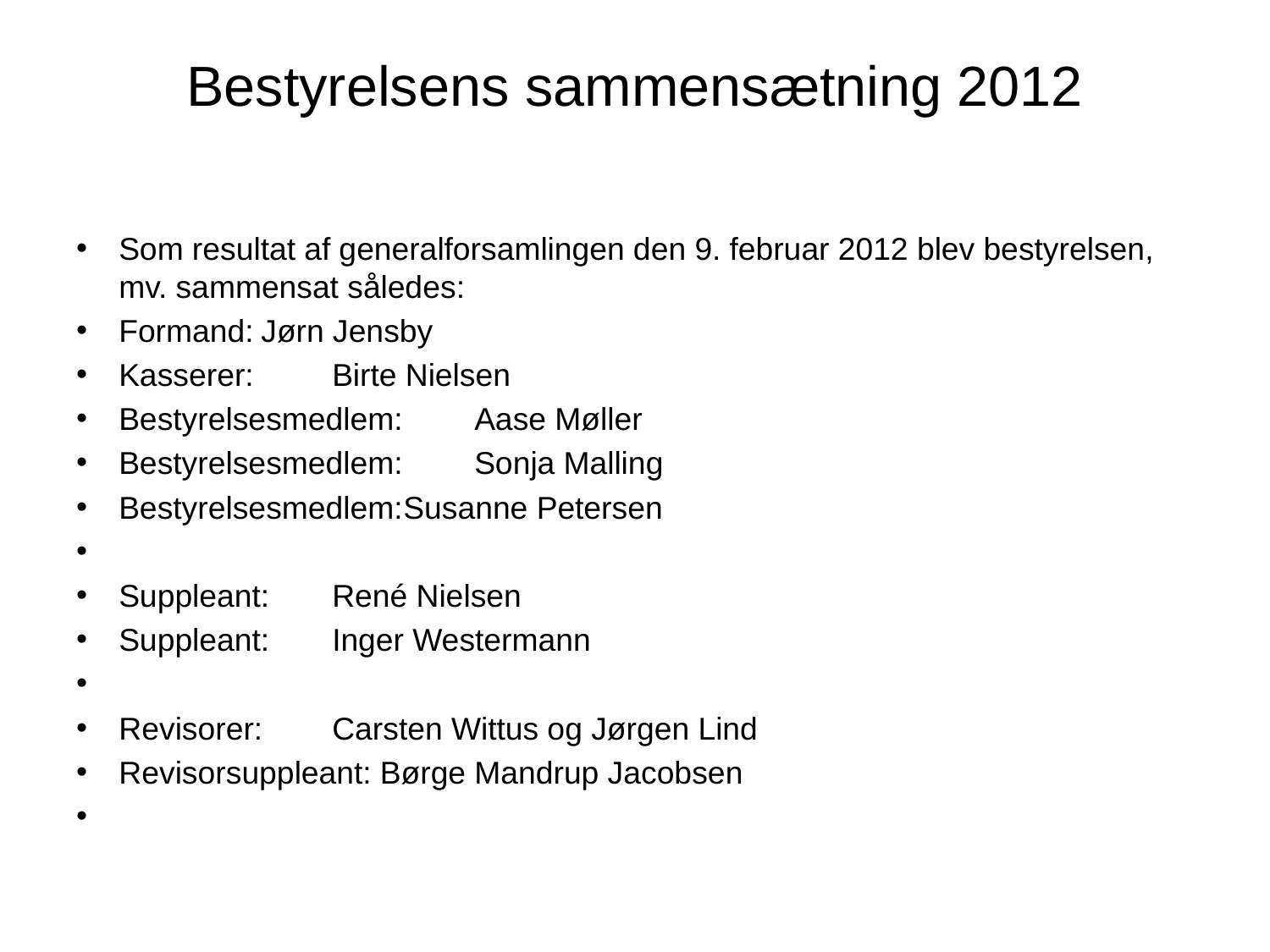

# Bestyrelsens sammensætning 2012
Som resultat af generalforsamlingen den 9. februar 2012 blev bestyrelsen, mv. sammensat således:
Formand:		Jørn Jensby
Kasserer: 		Birte Nielsen
Bestyrelsesmedlem: 	Aase Møller
Bestyrelsesmedlem: 	Sonja Malling
Bestyrelsesmedlem:	Susanne Petersen

Suppleant: 	René Nielsen
Suppleant:	Inger Westermann

Revisorer:	Carsten Wittus og Jørgen Lind
Revisorsuppleant: Børge Mandrup Jacobsen